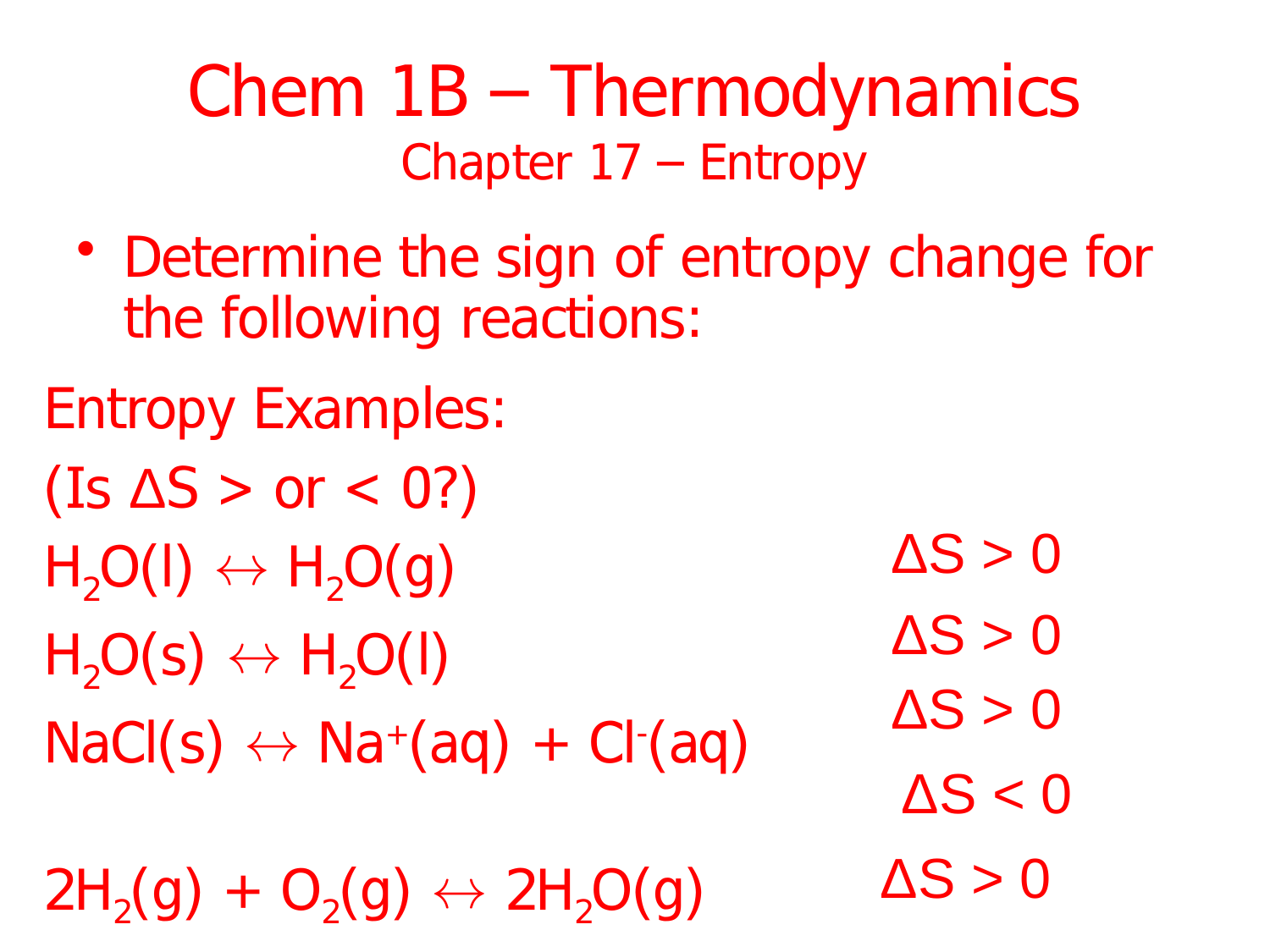

Chem 1B – Thermodynamics
Chapter 17 – Entropy
Determine the sign of entropy change for the following reactions:
Entropy Examples:
(Is ΔS > or < 0?)
H2O(l) ↔ H2O(g)
H2O(s) ↔ H2O(l)
NaCl(s) ↔ Na+(aq) + Cl-(aq)
2H2(g) + O2(g) ↔ 2H2O(g)
N2(g) + O2(g) ↔ 2NO(g)
ΔS > 0
ΔS > 0
ΔS > 0
ΔS < 0
ΔS > 0